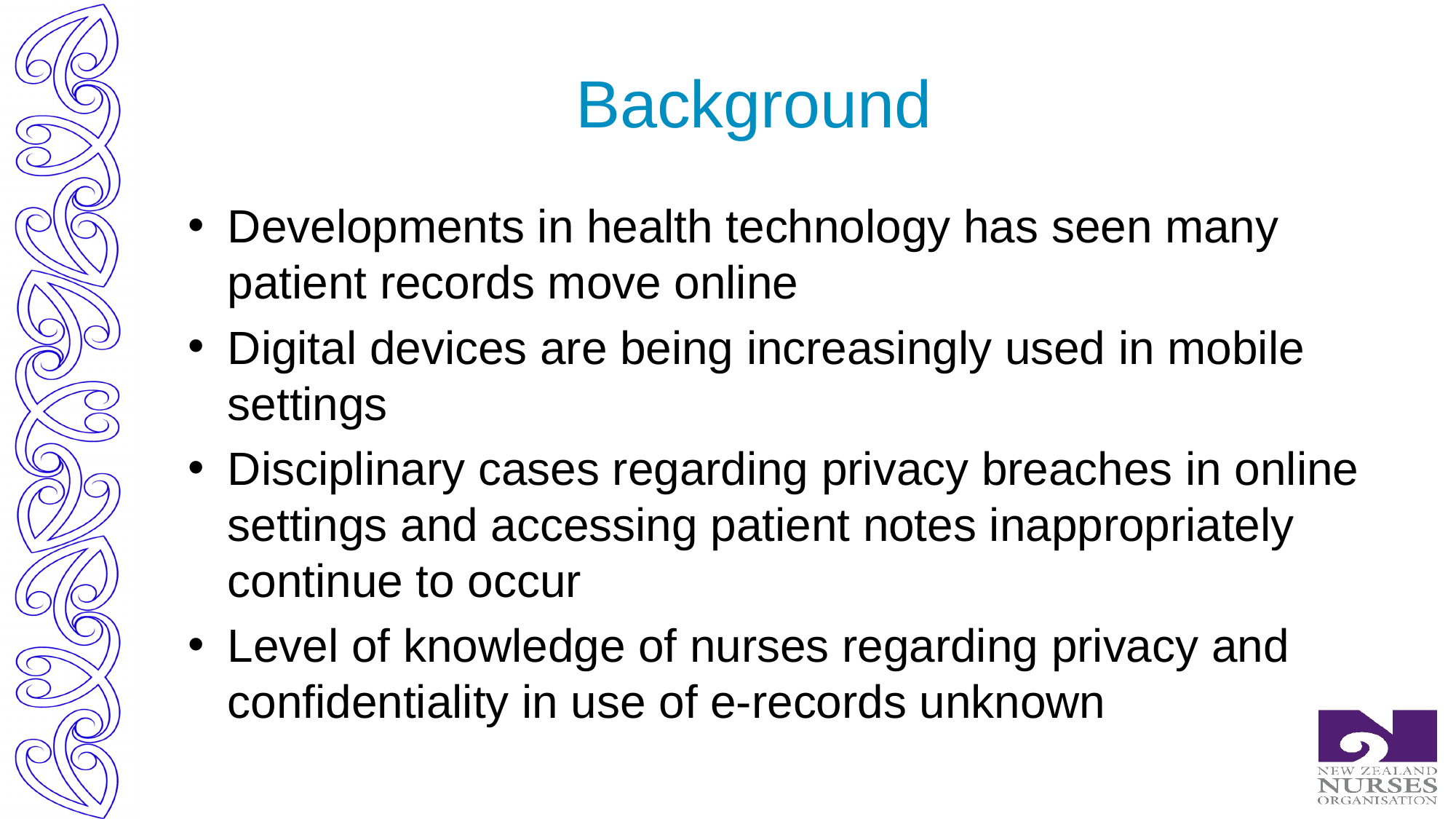

# Background
Developments in health technology has seen many patient records move online
Digital devices are being increasingly used in mobile settings
Disciplinary cases regarding privacy breaches in online settings and accessing patient notes inappropriately continue to occur
Level of knowledge of nurses regarding privacy and confidentiality in use of e-records unknown